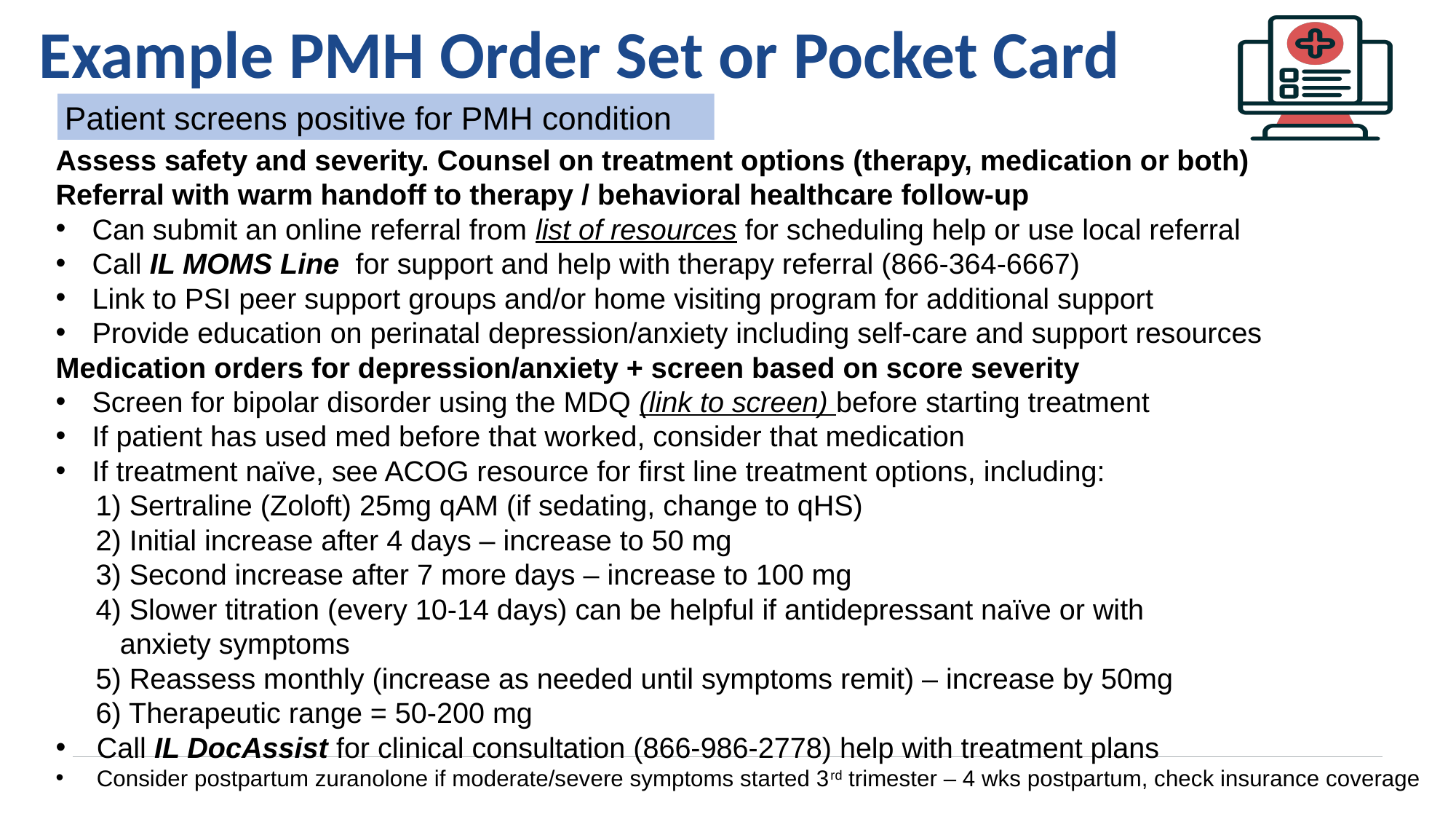

# Example PMH Order Set or Pocket Card

Patient screens positive for PMH condition
Assess safety and severity. Counsel on treatment options (therapy, medication or both)
Referral with warm handoff to therapy / behavioral healthcare follow-up
Can submit an online referral from list of resources for scheduling help or use local referral
Call IL MOMS Line  for support and help with therapy referral (866-364-6667)
Link to PSI peer support groups and/or home visiting program for additional support
Provide education on perinatal depression/anxiety including self-care and support resources
Medication orders for depression/anxiety + screen based on score severity
Screen for bipolar disorder using the MDQ (link to screen) before starting treatment
If patient has used med before that worked, consider that medication
If treatment naïve, see ACOG resource for first line treatment options, including:
     1) Sertraline (Zoloft) 25mg qAM (if sedating, change to qHS)
     2) Initial increase after 4 days – increase to 50 mg
     3) Second increase after 7 more days – increase to 100 mg
     4) Slower titration (every 10-14 days) can be helpful if antidepressant naïve or with
        anxiety symptoms
     5) Reassess monthly (increase as needed until symptoms remit) – increase by 50mg
     6) Therapeutic range = 50-200 mg
Call IL DocAssist for clinical consultation (866-986-2778) help with treatment plans
Consider postpartum zuranolone if moderate/severe symptoms started 3rd trimester – 4 wks postpartum, check insurance coverage